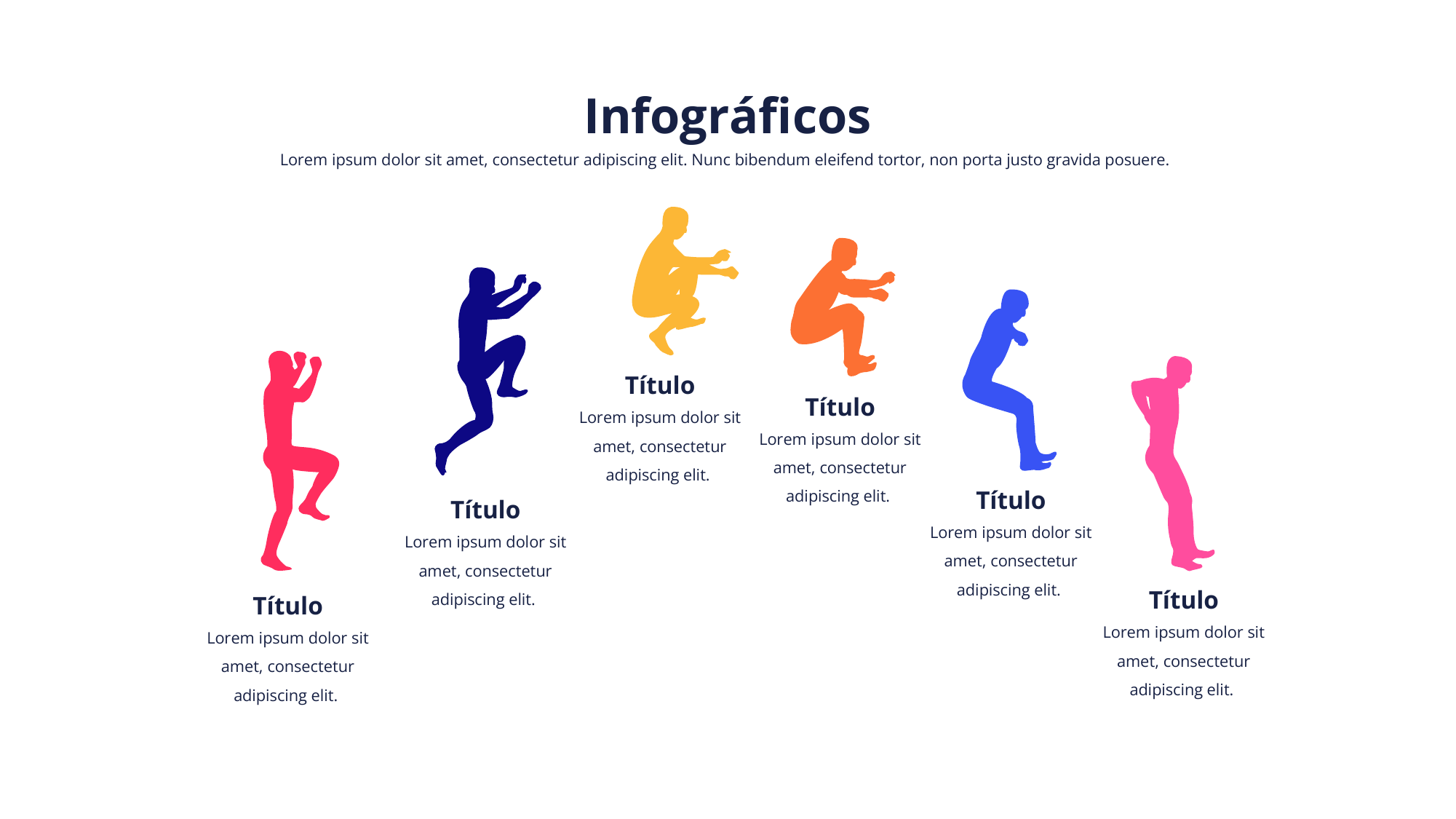

Infográficos
Lorem ipsum dolor sit amet, consectetur adipiscing elit. Nunc bibendum eleifend tortor, non porta justo gravida posuere.

Título
Título
Lorem ipsum dolor sit amet, consectetur adipiscing elit.
Lorem ipsum dolor sit amet, consectetur adipiscing elit.
Título
Título
Lorem ipsum dolor sit amet, consectetur adipiscing elit.
Lorem ipsum dolor sit amet, consectetur adipiscing elit.
Título
Título
Lorem ipsum dolor sit amet, consectetur adipiscing elit.
Lorem ipsum dolor sit amet, consectetur adipiscing elit.